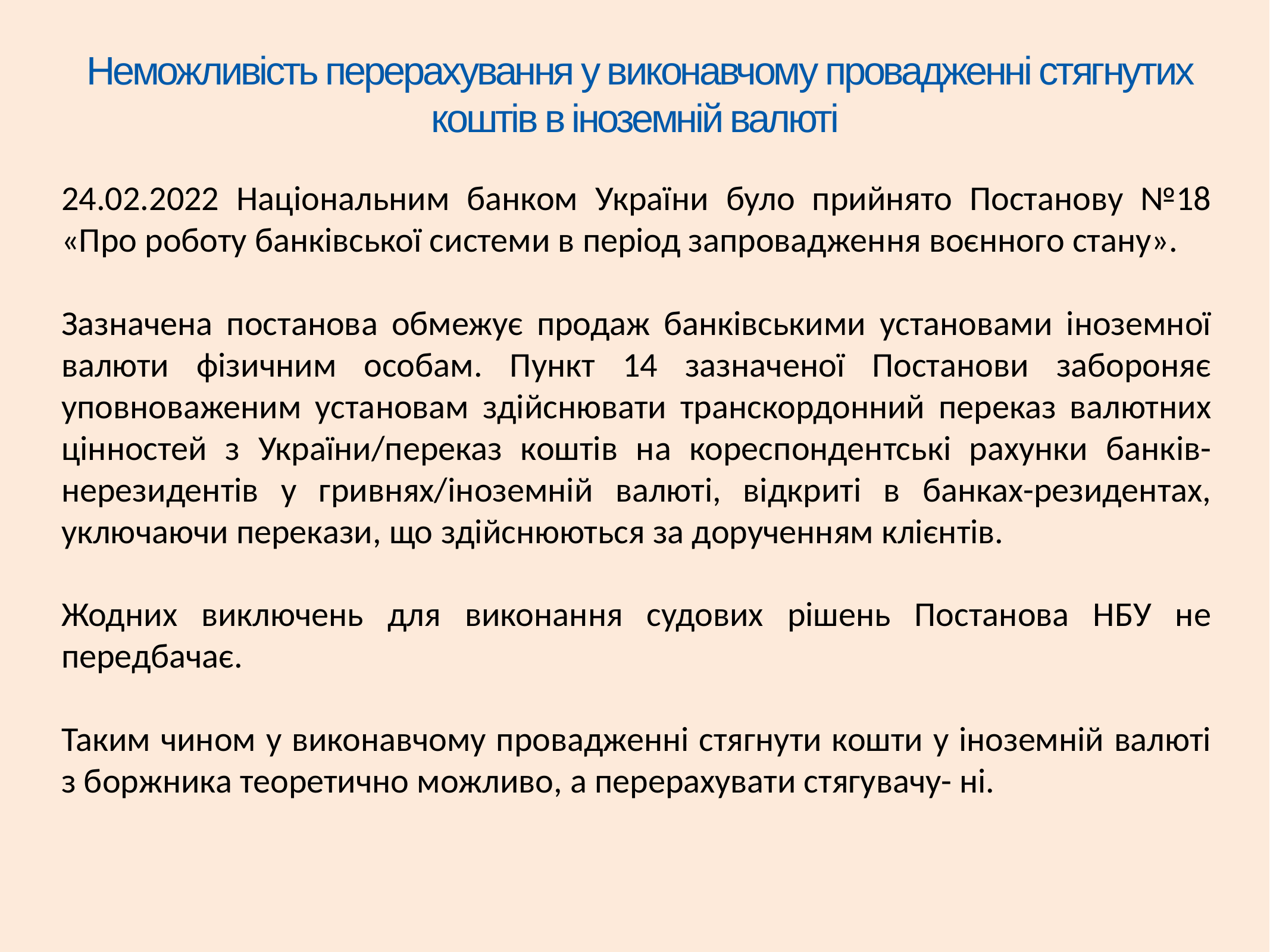

# Неможливість перерахування у виконавчому провадженні стягнутих коштів в іноземній валюті
24.02.2022 Національним банком України було прийнято Постанову №18 «Про роботу банківської системи в період запровадження воєнного стану».

Зазначена постанова обмежує продаж банківськими установами іноземної валюти фізичним особам. Пункт 14 зазначеної Постанови забороняє уповноваженим установам здійснювати транскордонний переказ валютних цінностей з України/переказ коштів на кореспондентські рахунки банків-нерезидентів у гривнях/іноземній валюті, відкриті в банках-резидентах, уключаючи перекази, що здійснюються за дорученням клієнтів.

Жодних виключень для виконання судових рішень Постанова НБУ не передбачає.

Таким чином у виконавчому провадженні стягнути кошти у іноземній валюті з боржника теоретично можливо, а перерахувати стягувачу- ні.